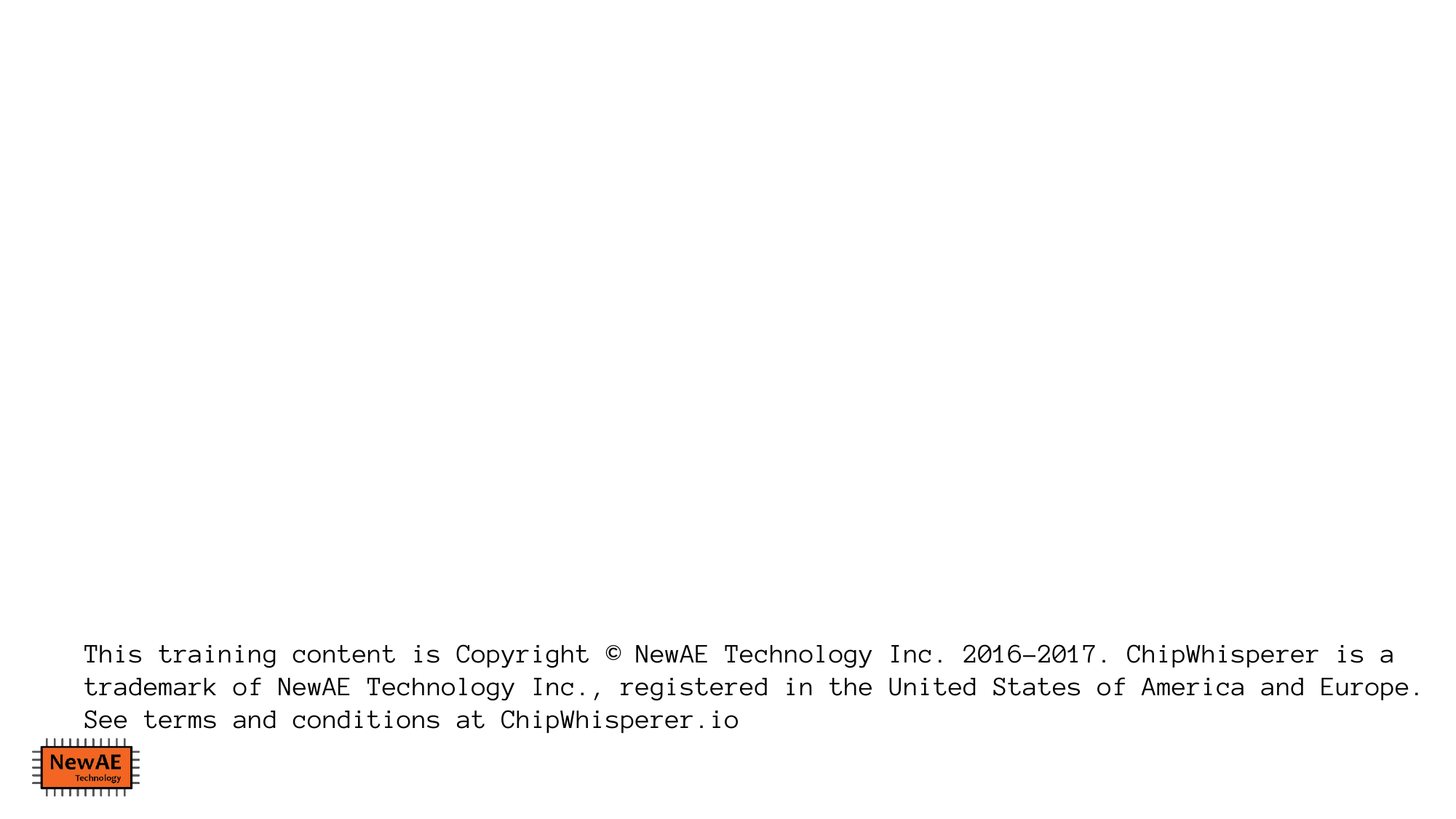

This training content is Copyright © NewAE Technology Inc. 2016-2017. ChipWhisperer is a trademark of NewAE Technology Inc., registered in the United States of America and Europe. See terms and conditions at ChipWhisperer.io